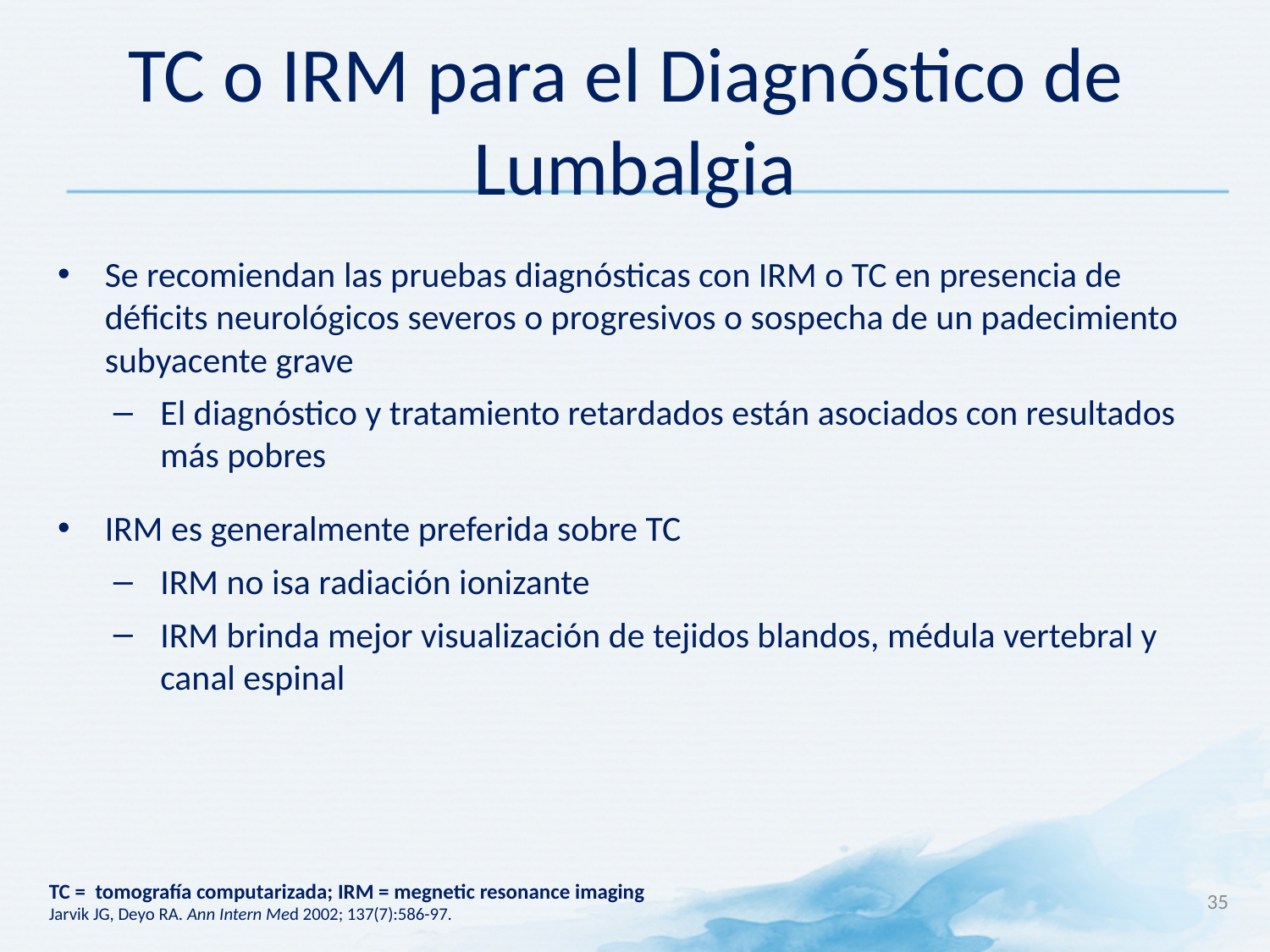

# TC o IRM para el Diagnóstico de Lumbalgia
Se recomiendan las pruebas diagnósticas con IRM o TC en presencia de déficits neurológicos severos o progresivos o sospecha de un padecimiento subyacente grave
El diagnóstico y tratamiento retardados están asociados con resultados más pobres
IRM es generalmente preferida sobre TC
IRM no isa radiación ionizante
IRM brinda mejor visualización de tejidos blandos, médula vertebral y canal espinal
TC =  tomografía computarizada; IRM = megnetic resonance imaging
Jarvik JG, Deyo RA. Ann Intern Med 2002; 137(7):586-97.
35